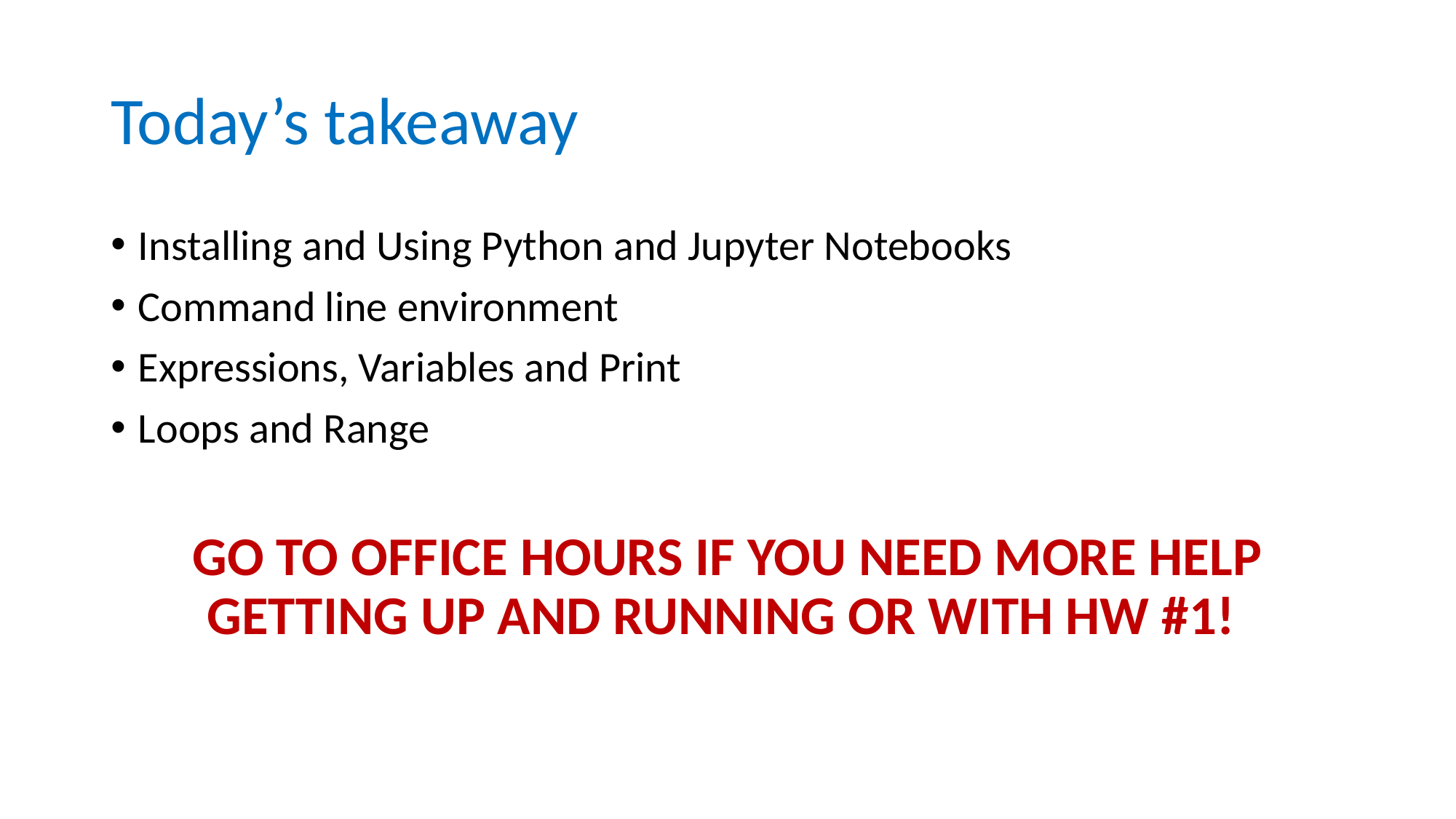

# Today’s takeaway
Installing and Using Python and Jupyter Notebooks
Command line environment
Expressions, Variables and Print
Loops and Range

GO TO OFFICE HOURS IF YOU NEED MORE HELP GETTING UP AND RUNNING OR WITH HW #1!